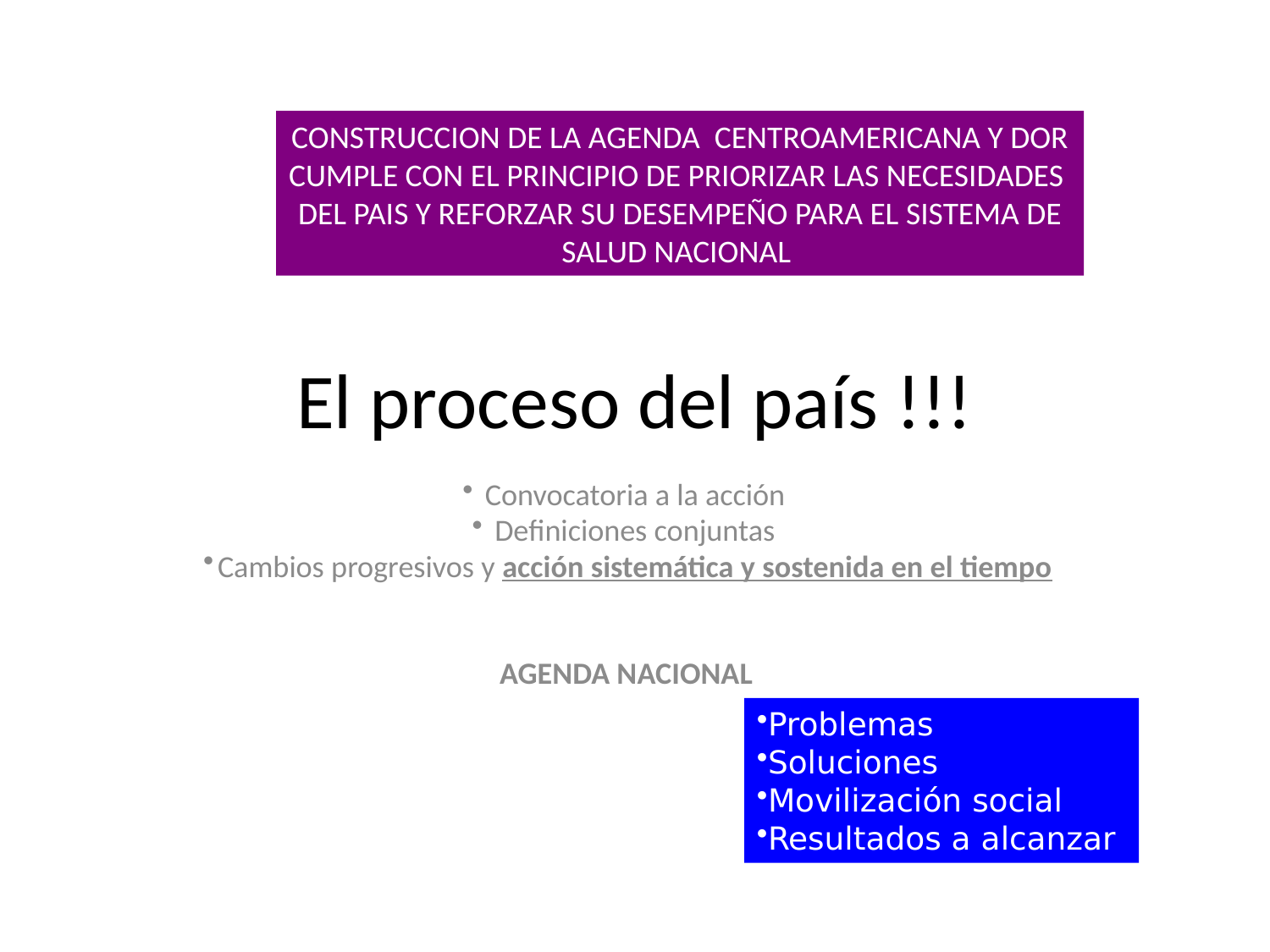

CONSTRUCCION DE LA AGENDA  CENTROAMERICANA Y DOR
CUMPLE CON EL PRINCIPIO DE PRIORIZAR LAS NECESIDADES
DEL PAIS Y REFORZAR SU DESEMPEÑO PARA EL SISTEMA DE
SALUD NACIONAL
# El proceso del país !!!
Convocatoria a la acción
Definiciones conjuntas
Cambios progresivos y acción sistemática y sostenida en el tiempo

AGENDA NACIONAL
Problemas
Soluciones
Movilización social
Resultados a alcanzar